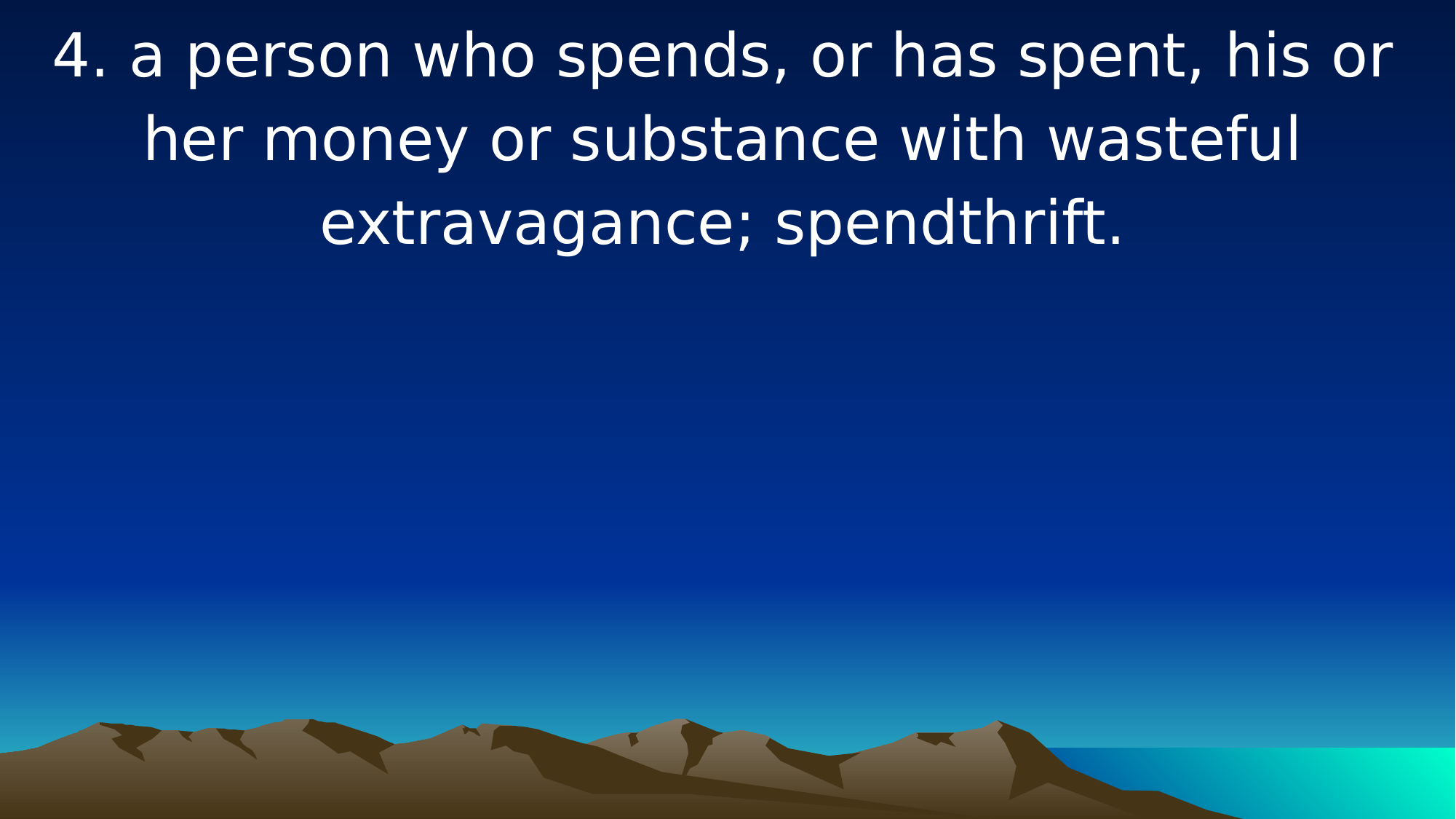

4. a person who spends, or has spent, his or her money or substance with wasteful extravagance; spendthrift.